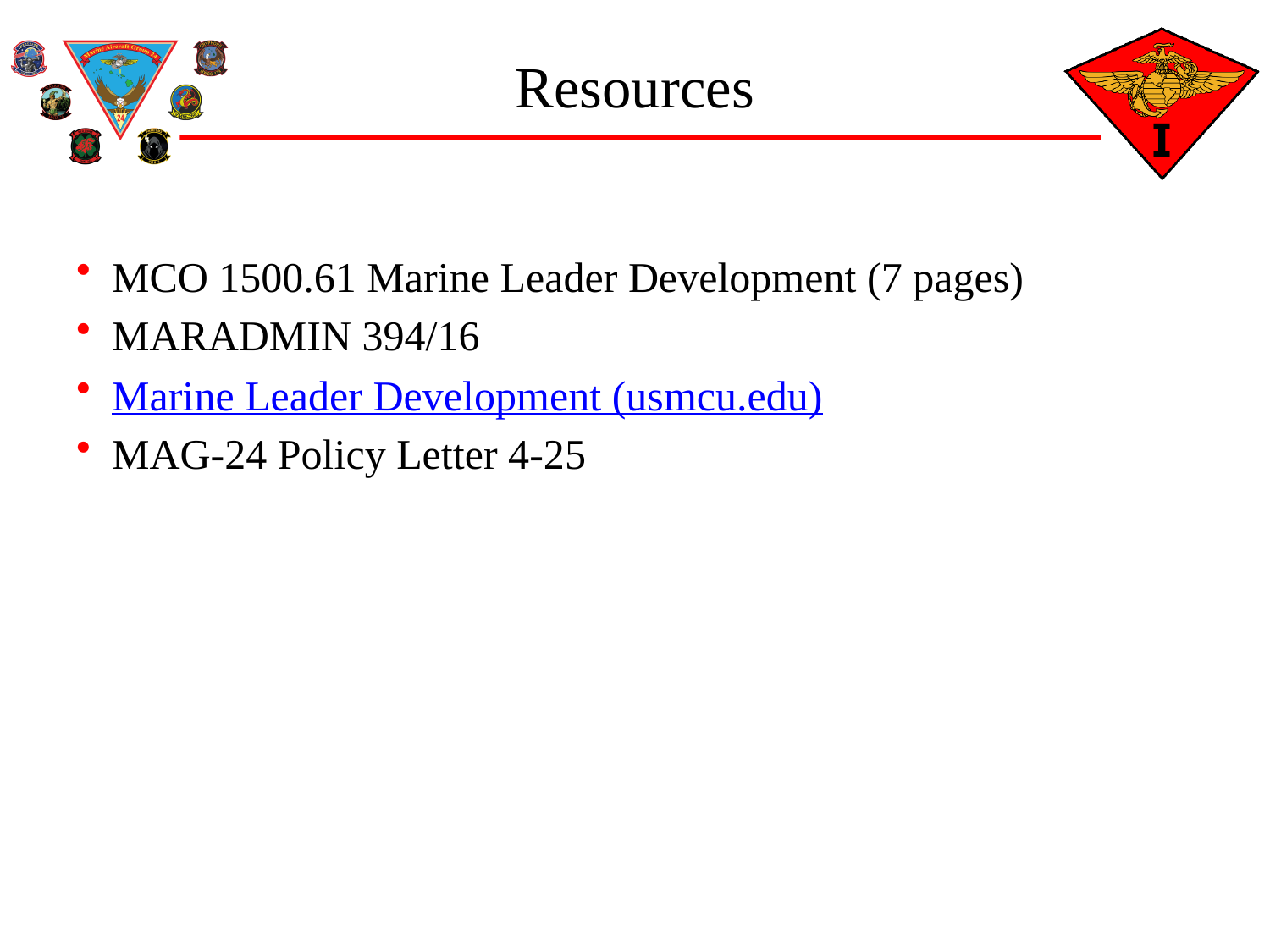

# Resources
MCO 1500.61 Marine Leader Development (7 pages)
MARADMIN 394/16
Marine Leader Development (usmcu.edu)
MAG-24 Policy Letter 4-25